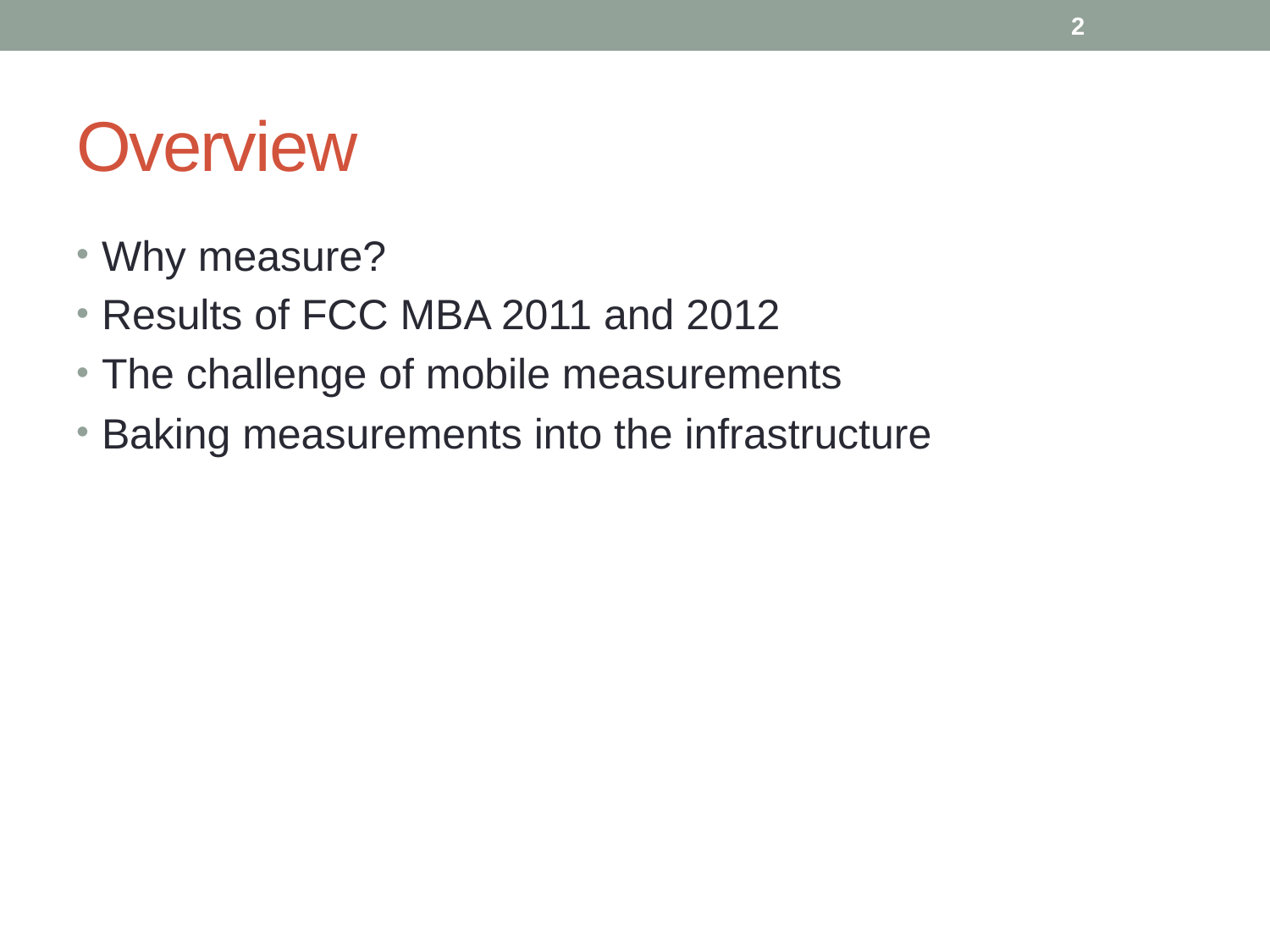

2
# Overview
Why measure?
Results of FCC MBA 2011 and 2012
The challenge of mobile measurements
Baking measurements into the infrastructure